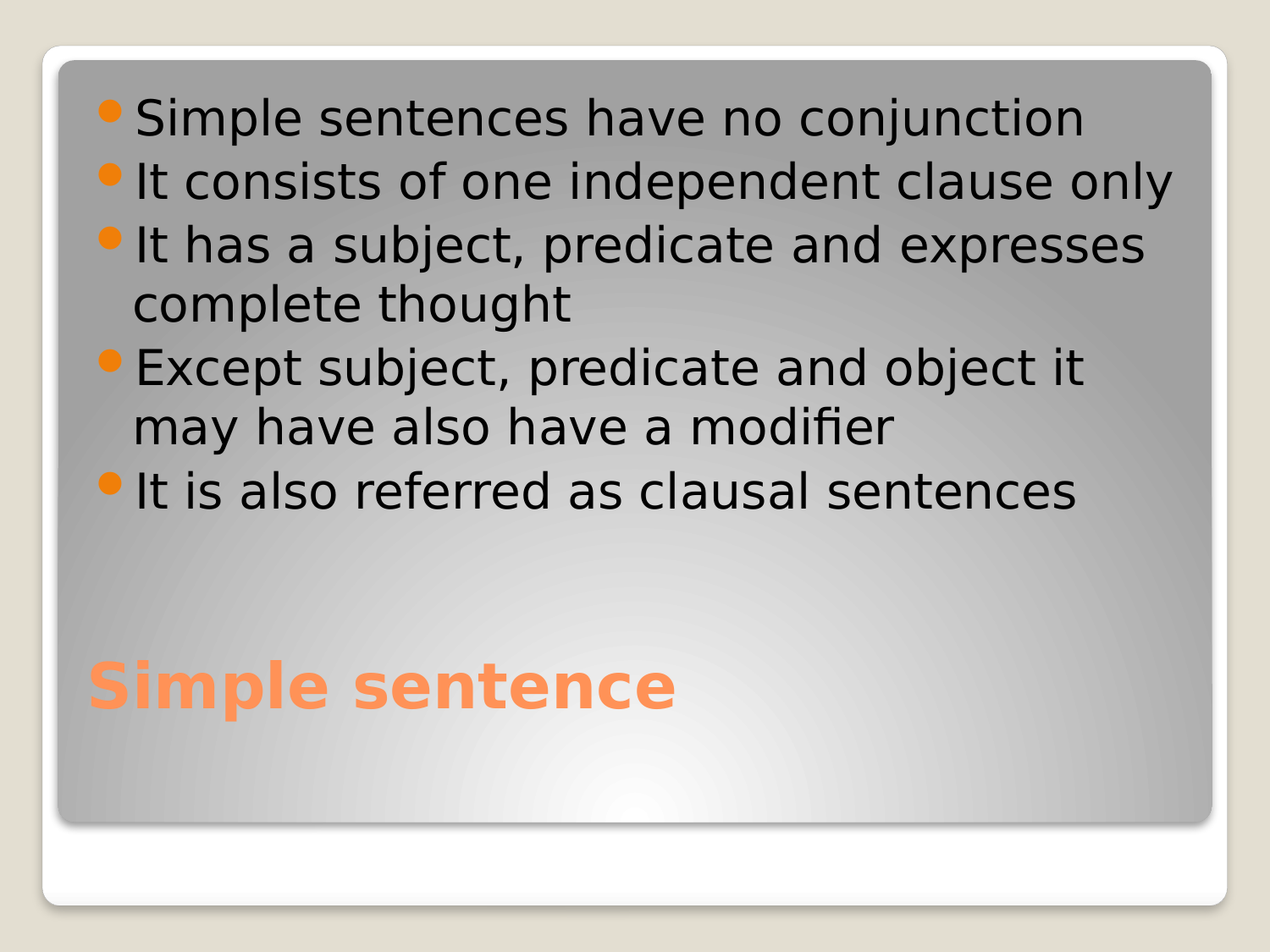

Simple sentences have no conjunction
It consists of one independent clause only
It has a subject, predicate and expresses complete thought
Except subject, predicate and object it may have also have a modifier
It is also referred as clausal sentences

# Simple sentence